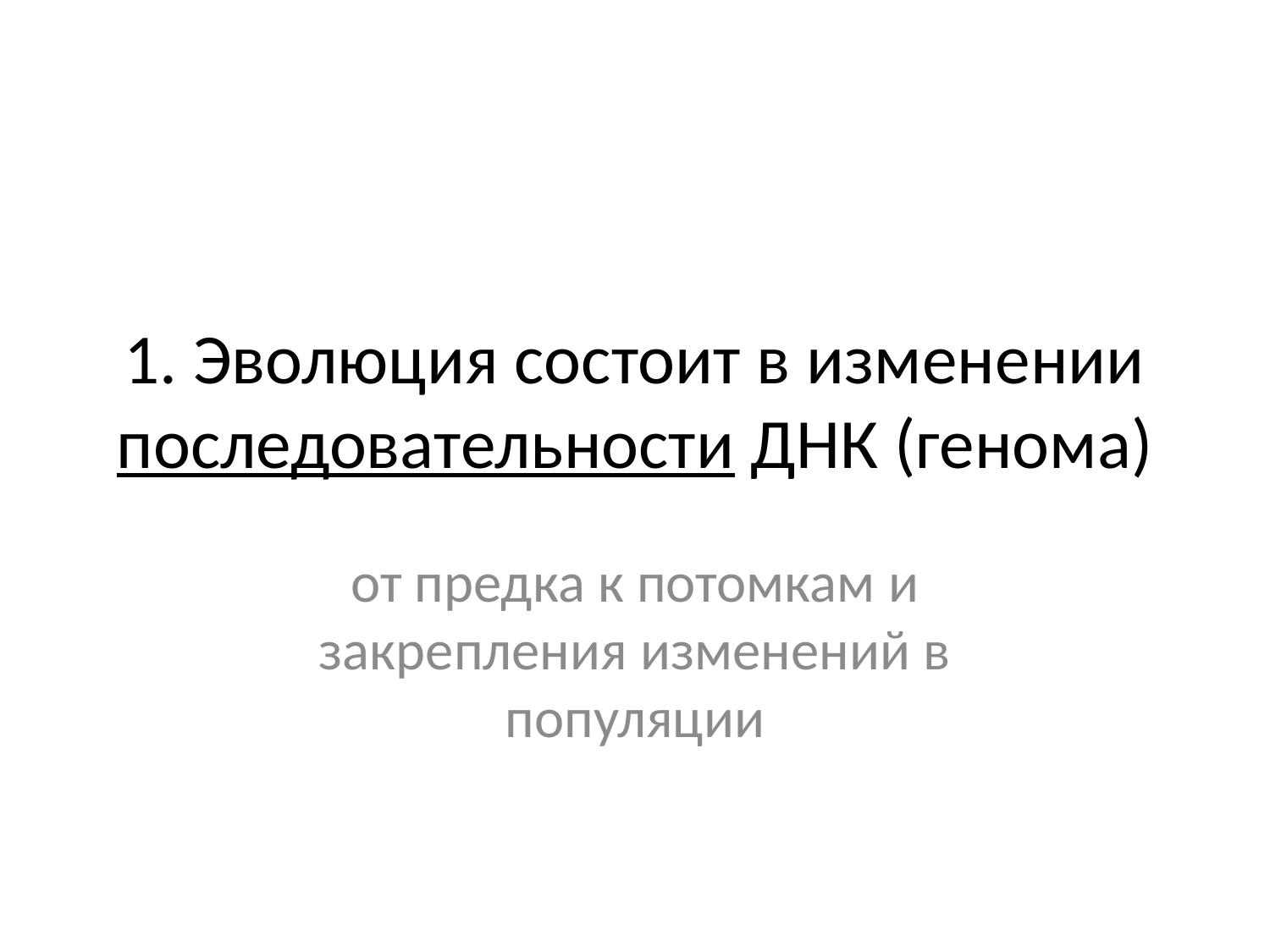

# 1. Эволюция состоит в изменении последовательности ДНК (генома)
от предка к потомкам и закрепления изменений в популяции